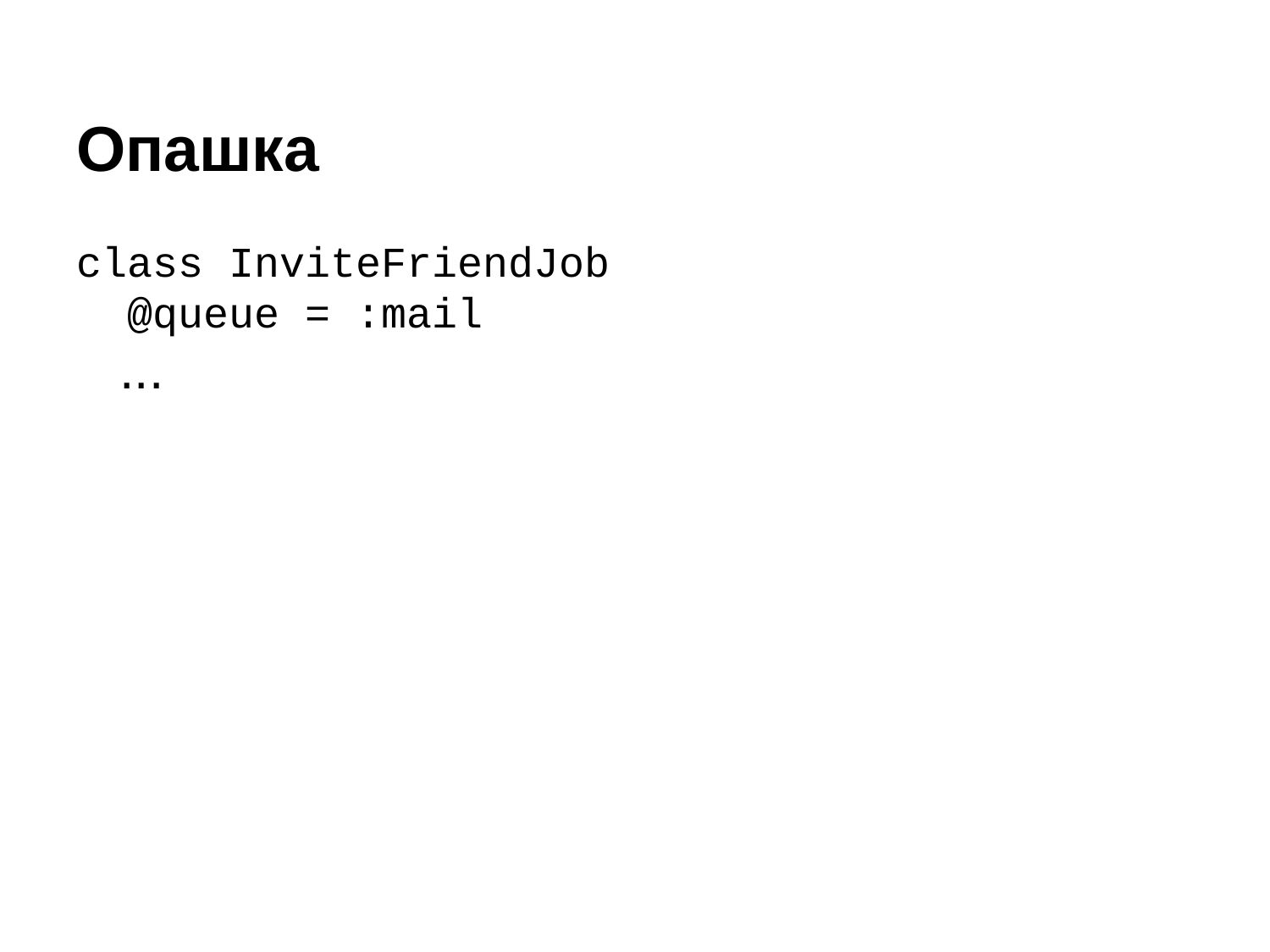

# Опашка
class InviteFriendJob
  @queue = :mail
   ...